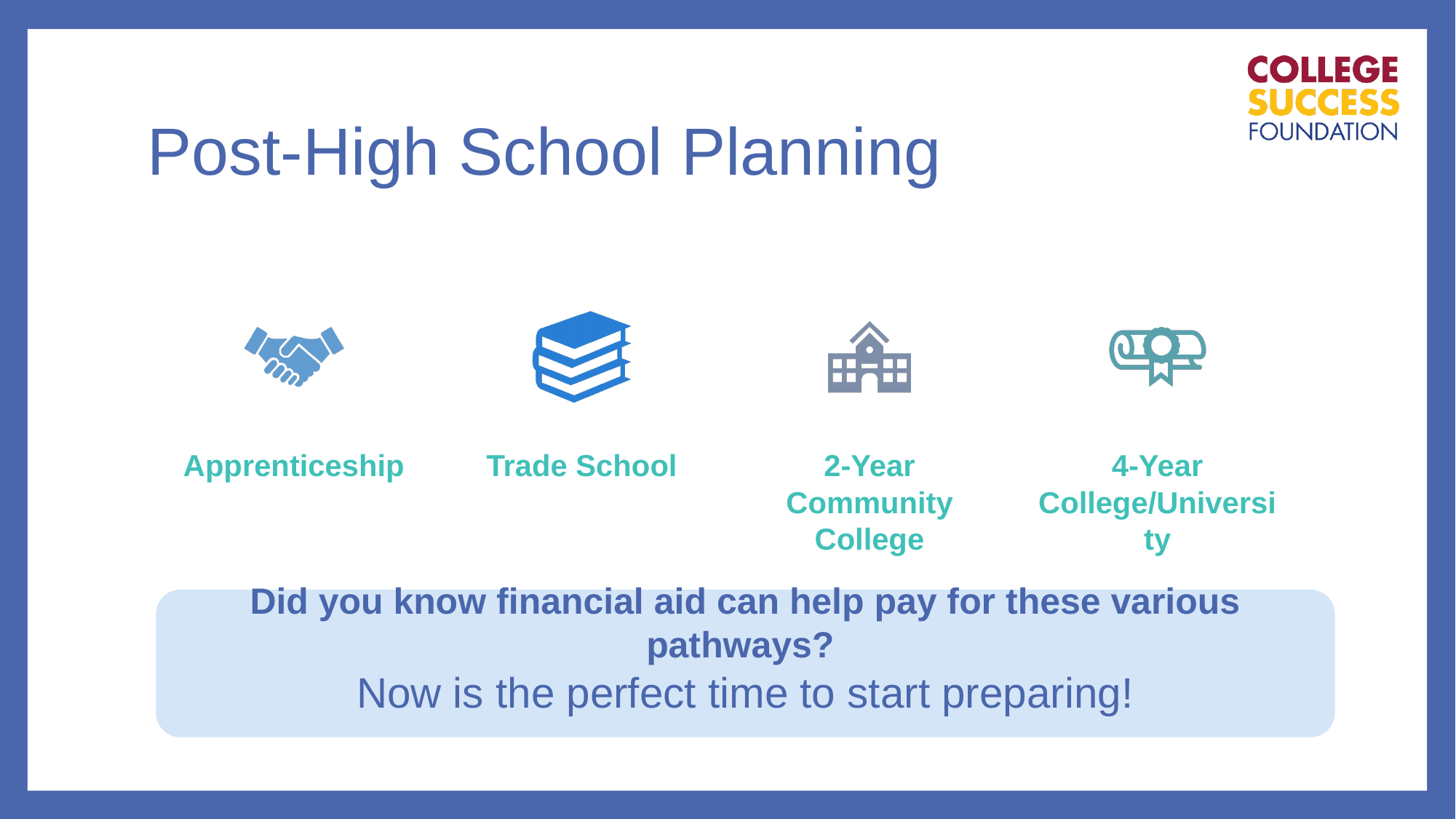

# Post-High School Planning
Apprenticeship
Trade School
2-Year Community College
4-Year College/University
Did you know financial aid can help pay for these various pathways?
Now is the perfect time to start preparing!